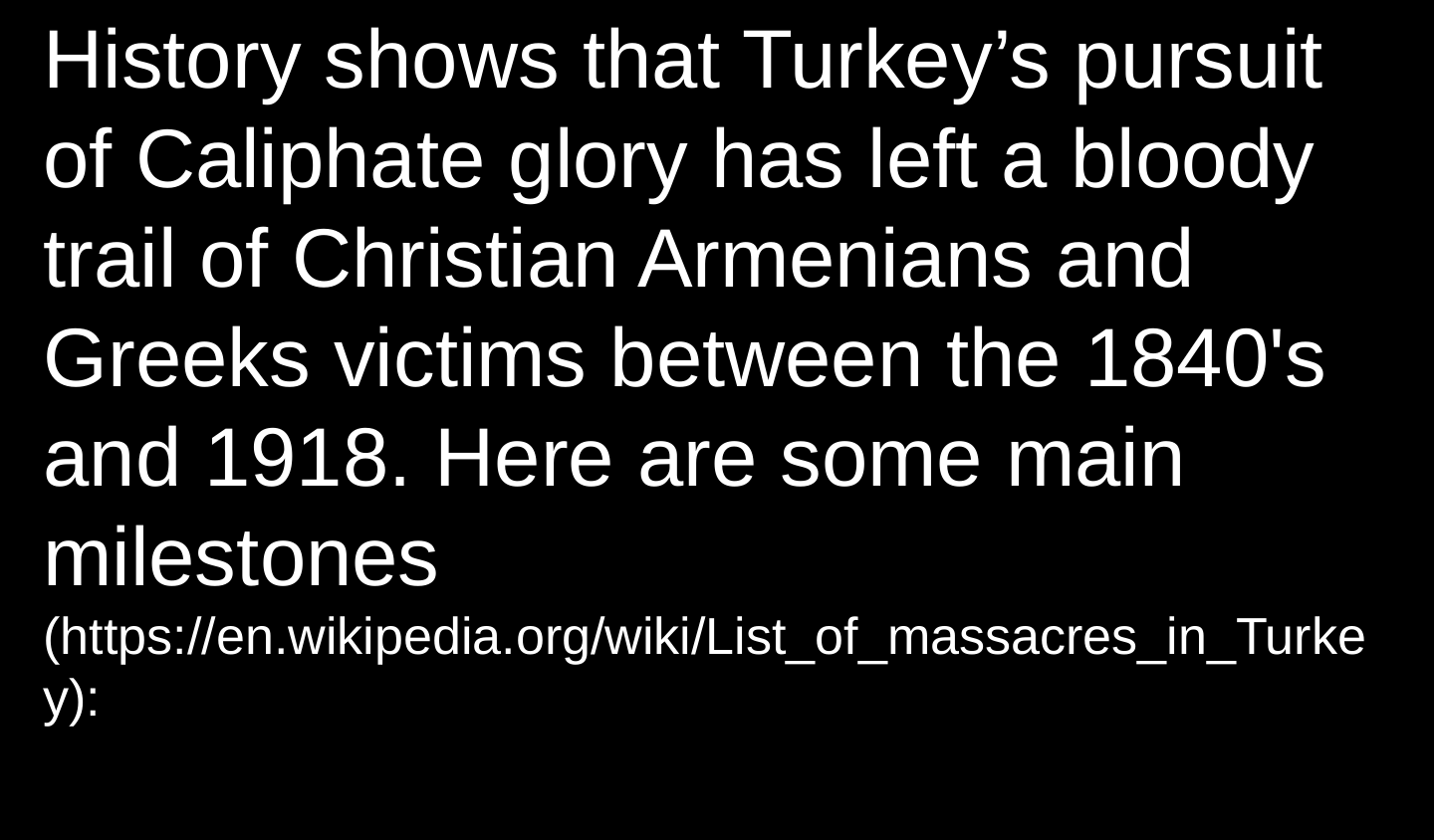

History shows that Turkey’s pursuit of Caliphate glory has left a bloody trail of Christian Armenians and Greeks victims between the 1840's and 1918. Here are some main milestones (https://en.wikipedia.org/wiki/List_of_massacres_in_Turkey):